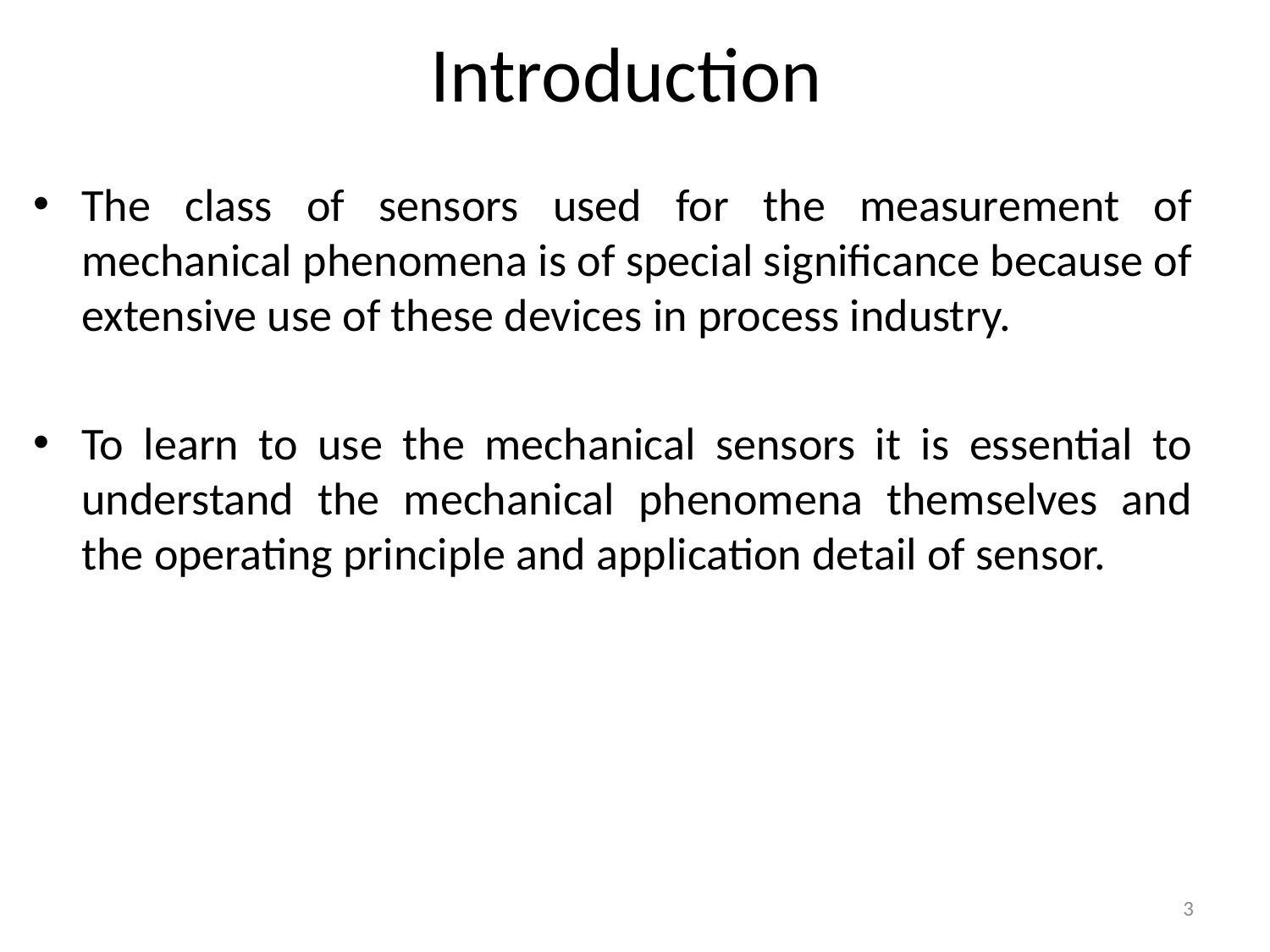

# Introduction
The class of sensors used for the measurement of mechanical phenomena is of special significance because of extensive use of these devices in process industry.

To learn to use the mechanical sensors it is essential to understand the mechanical phenomena themselves and the operating principle and application detail of sensor.
3